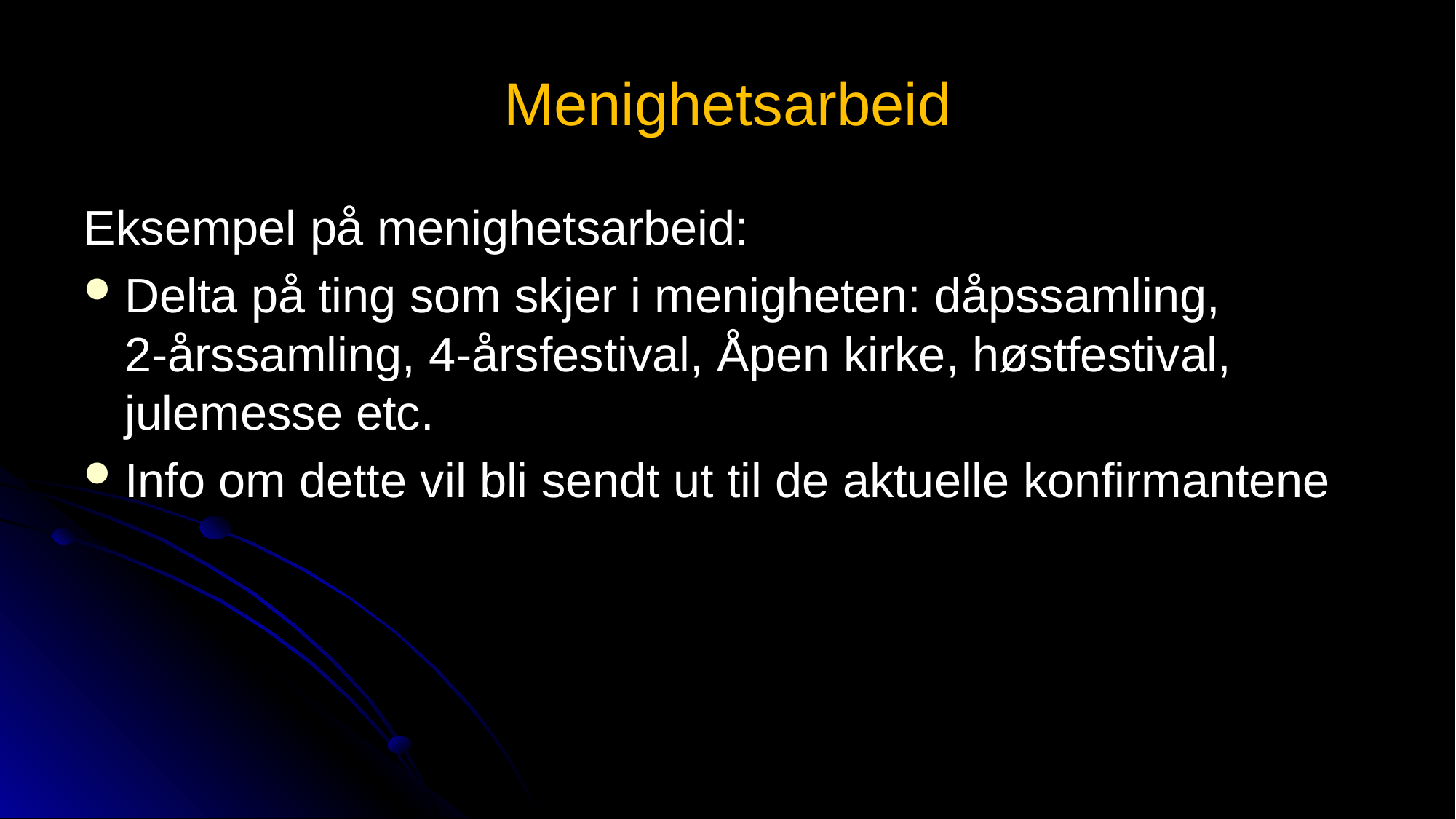

# Menighetsarbeid
Eksempel på menighetsarbeid:
Delta på ting som skjer i menigheten: dåpssamling,
2-årssamling, 4-årsfestival, Åpen kirke, høstfestival, julemesse etc.
Info om dette vil bli sendt ut til de aktuelle konfirmantene